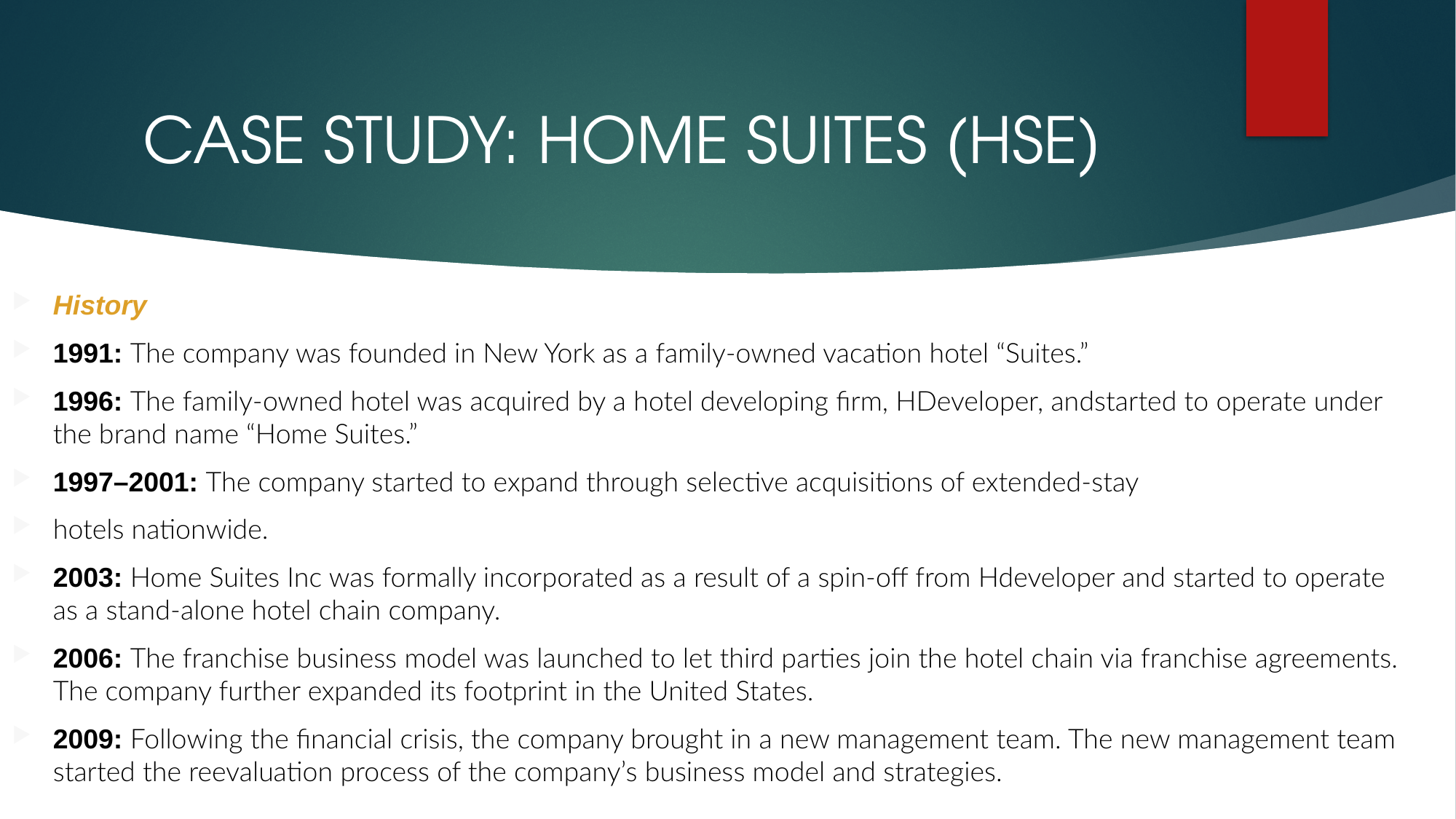

# CASE STUDY: HOME SUITES (HSE)

History
1991: The company was founded in New York as a family-owned vacation hotel “Suites.”
1996: The family-owned hotel was acquired by a hotel developing firm, HDeveloper, andstarted to operate under the brand name “Home Suites.”
1997–2001: The company started to expand through selective acquisitions of extended-stay
hotels nationwide.
2003: Home Suites Inc was formally incorporated as a result of a spin-off from Hdeveloper and started to operate as a stand-alone hotel chain company.
2006: The franchise business model was launched to let third parties join the hotel chain via franchise agreements. The company further expanded its footprint in the United States.
2009: Following the financial crisis, the company brought in a new management team. The new management team started the reevaluation process of the company’s business model and strategies.